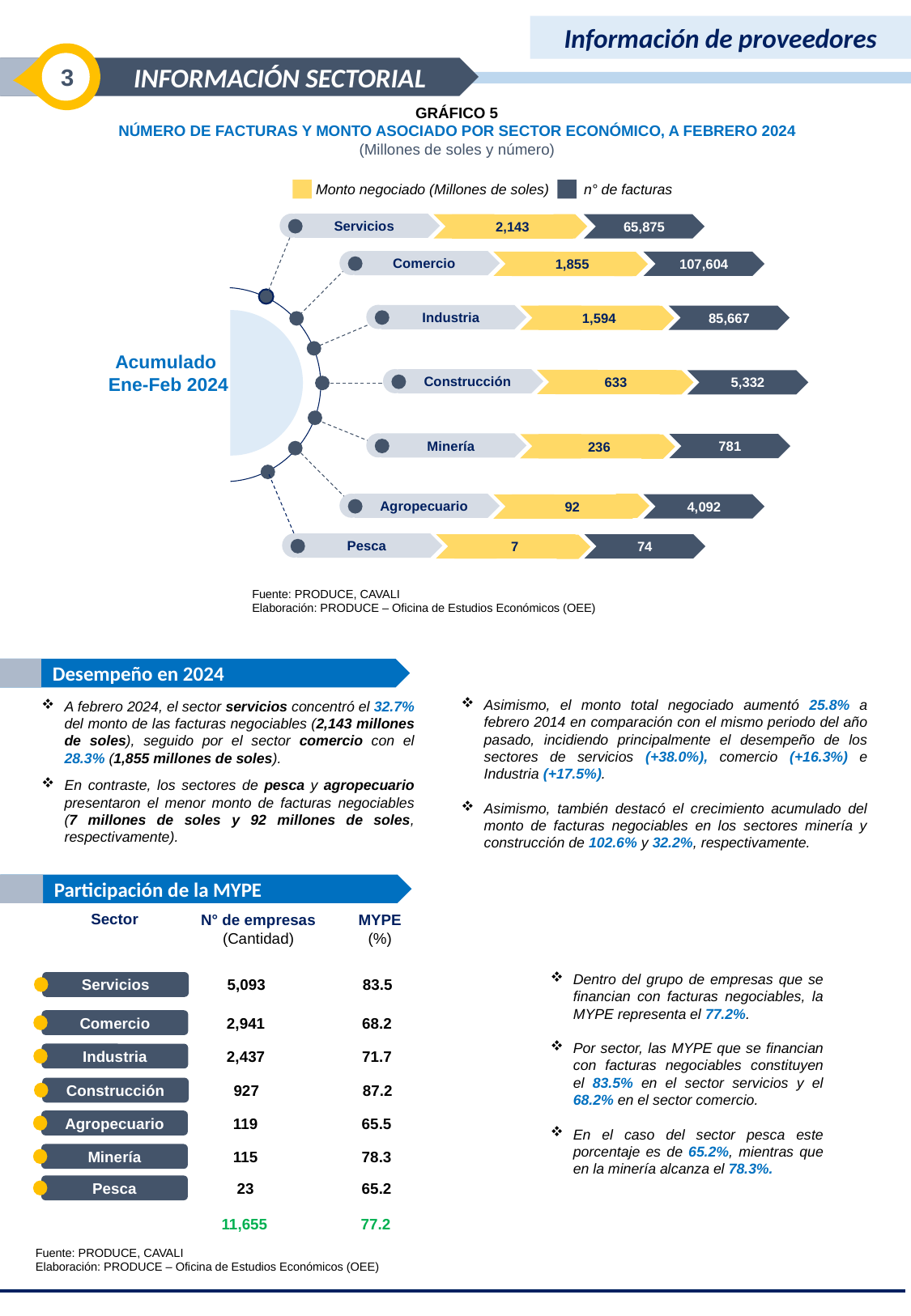

Información de proveedores

3

INFORMACIÓN SECTORIAL

GRÁFICO 5
NÚMERO DE FACTURAS Y MONTO ASOCIADO POR SECTOR ECONÓMICO, A FEBRERO 2024
(Millones de soles y número)
Monto negociado (Millones de soles)
n° de facturas

Servicios
 65,875

2,143

Comercio
 107,604

1,855

Industria
 85,667

1,594

Construcción

633

Minería

236

Agropecuario
 4,092

92

Pesca
 74

7

Acumulado
Ene-Feb 2024
 5,332

 781

Fuente: PRODUCE, CAVALI
Elaboración: PRODUCE – Oficina de Estudios Económicos (OEE)

         Desempeño en 2024
Asimismo, el monto total negociado aumentó 25.8% a febrero 2014 en comparación con el mismo periodo del año pasado, incidiendo principalmente el desempeño de los sectores de servicios (+38.0%), comercio (+16.3%) e Industria (+17.5%).

Asimismo, también destacó el crecimiento acumulado del monto de facturas negociables en los sectores minería y construcción de 102.6% y 32.2%, respectivamente.
A febrero 2024, el sector servicios concentró el 32.7% del monto de las facturas negociables (2,143 millones de soles), seguido por el sector comercio con el 28.3% (1,855 millones de soles).

En contraste, los sectores de pesca y agropecuario presentaron el menor monto de facturas negociables (7 millones de soles y 92 millones de soles, respectivamente).

         Participación de la MYPE
Sector

N° de empresas
(Cantidad)
MYPE
(%)
 83.5
Servicios

 5,093
 68.2
Comercio

 2,941
 71.7
Industria

 2,437
 87.2
Construcción

 927
 65.5
Agropecuario

 119
 78.3
Minería

 115
 65.2
Pesca

 23
 77.2
 11,655
Dentro del grupo de empresas que se financian con facturas negociables, la MYPE representa el 77.2%.

Por sector, las MYPE que se financian con facturas negociables constituyen el 83.5% en el sector servicios y el 68.2% en el sector comercio.

En el caso del sector pesca este porcentaje es de 65.2%, mientras que en la minería alcanza el 78.3%.
Fuente: PRODUCE, CAVALI
Elaboración: PRODUCE – Oficina de Estudios Económicos (OEE)